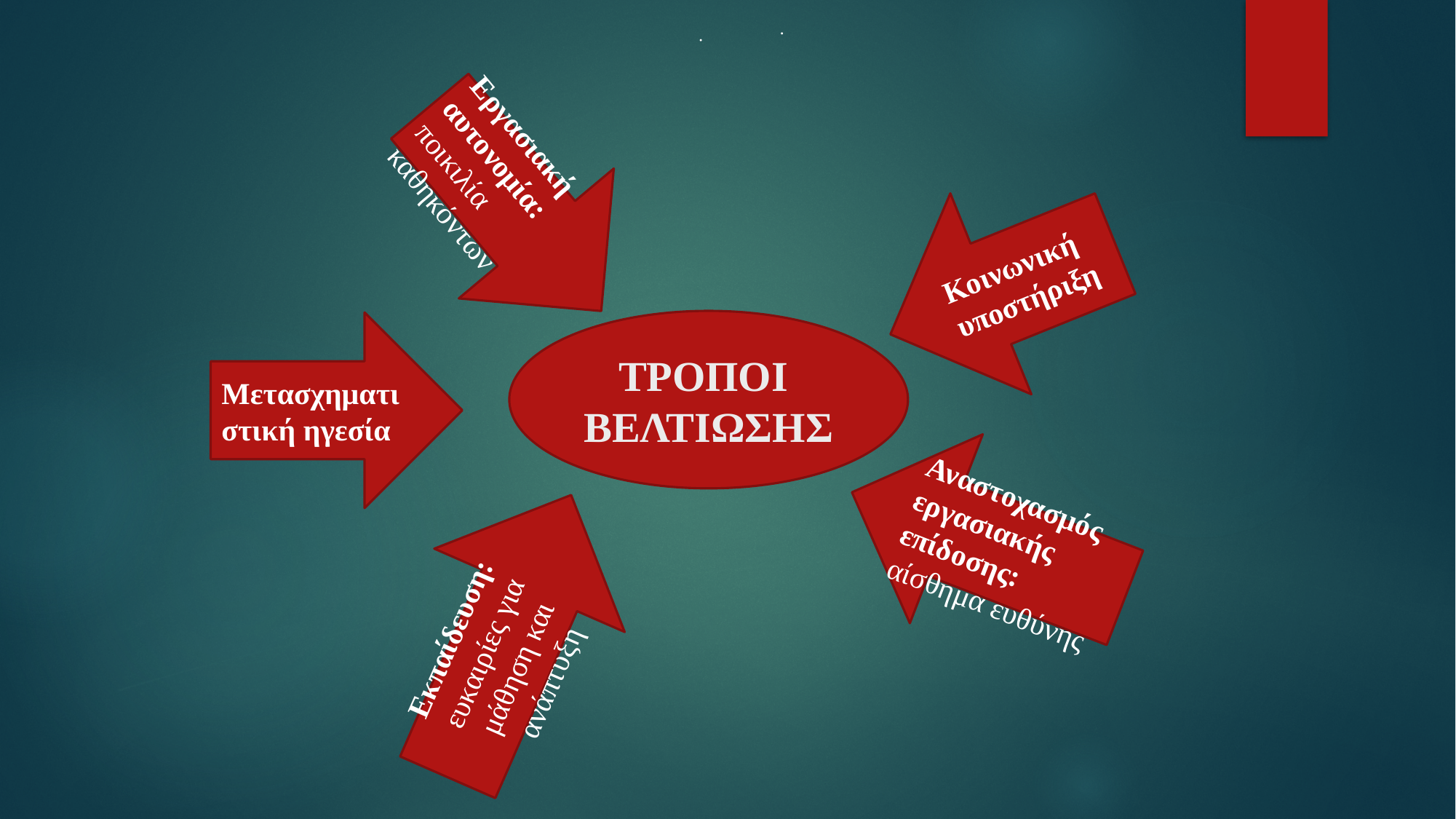

.
.
Eργασιακή αυτονομία: ποικιλία καθηκόντων
Κοινωνική υποστήριξη
ΤΡΟΠΟΙ
ΒΕΛΤΙΩΣΗΣ
Μετασχηματιστική ηγεσία
Αναστοχασμός εργασιακής επίδοσης: αίσθημα ευθύνης
Εκπαίδευση: ευκαιρίες για μάθηση και ανάπτυξη